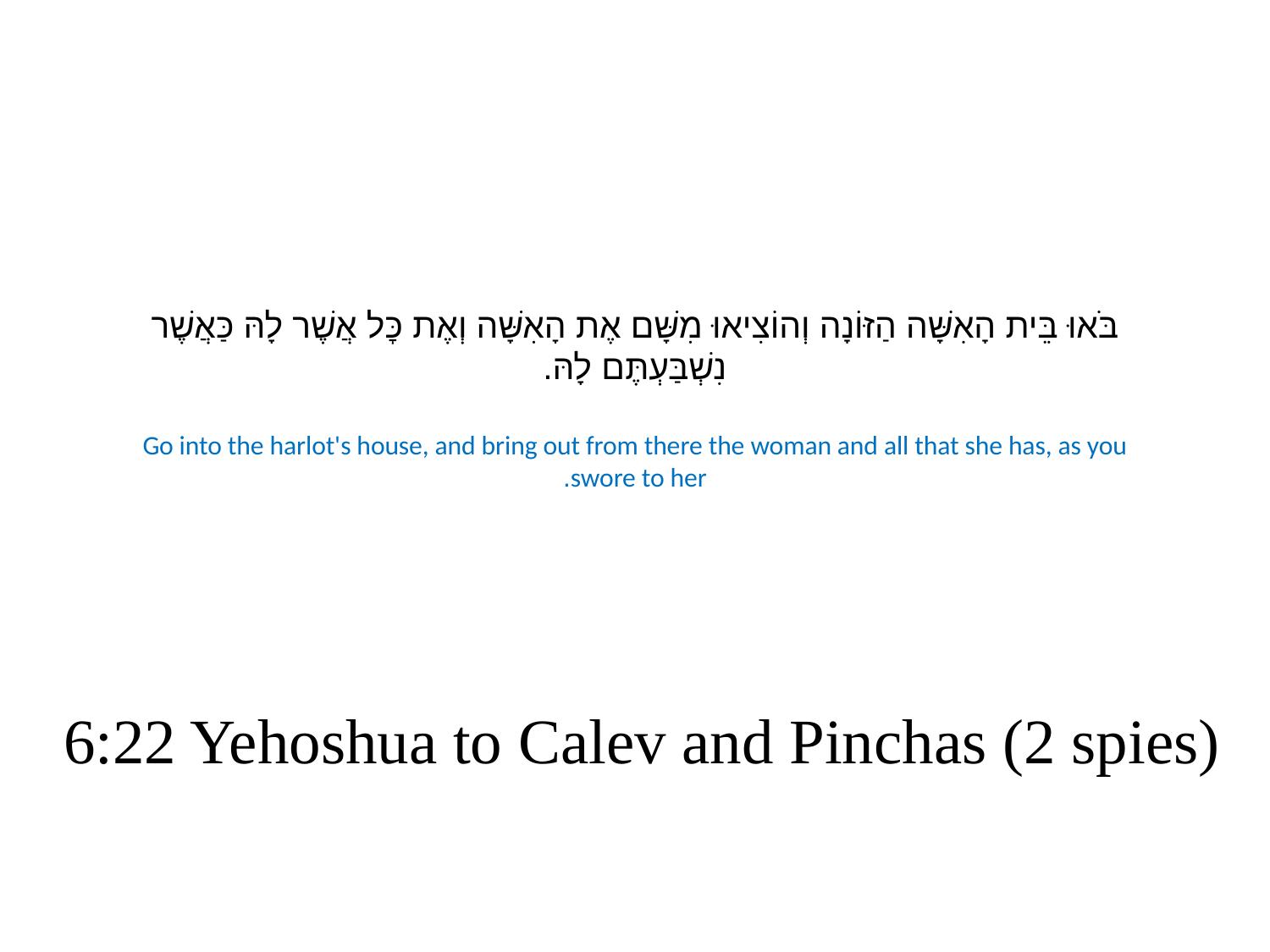

# בֹּאוּ בֵּית הָאִשָּׁה הַזּוֹנָה וְהוֹצִיאוּ מִשָּׁם אֶת הָאִשָּׁה וְאֶת כׇּל אֲשֶׁר לָהּ כַּאֲשֶׁר נִשְׁבַּעְתֶּם לָהּ. Go into the harlot's house, and bring out from there the woman and all that she has, as you swore to her.
6:22 Yehoshua to Calev and Pinchas (2 spies)